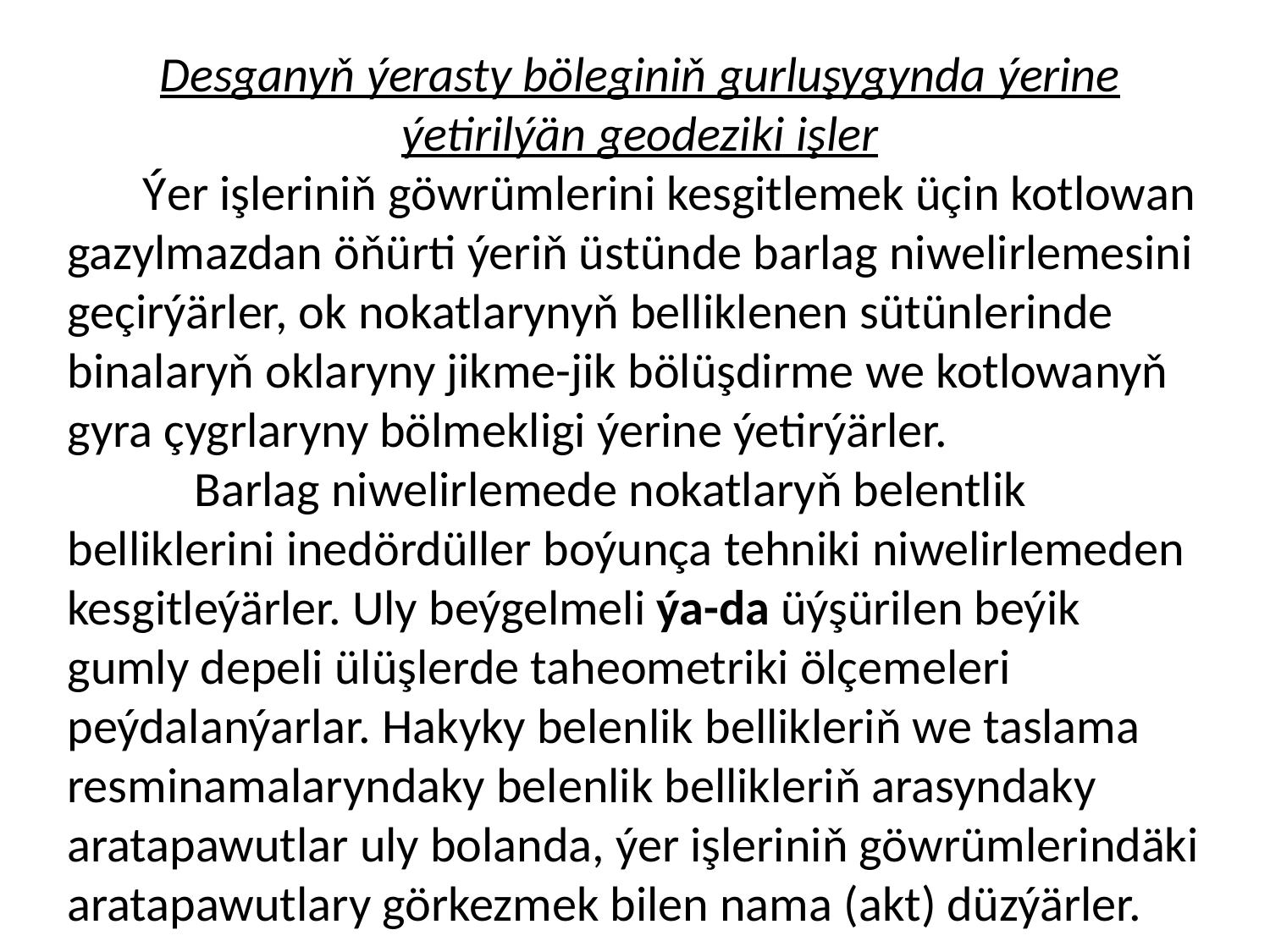

Desganyň ýerasty böleginiň gurluşygynda ýerine ýetirilýän geodeziki işler
Ýer işleriniň göwrümlerini kesgitlemek üçin kotlowan gazylmazdan öňürti ýeriň üstünde barlag niwelirlemesini geçirýärler, ok nokatlarynyň belliklenen sütünlerinde binalaryň oklaryny jikme-jik bölüşdirme we kotlowanyň gyra çygrlaryny bölmekligi ýerine ýetirýärler.
	Barlag niwelirlemede nokatlaryň belentlik belliklerini inedördüller boýunça tehniki niwelirlemeden kesgitleýärler. Uly beýgelmeli ýa-da üýşürilen beýik gumly depeli ülüşlerde taheometriki ölçemeleri peýdalanýarlar. Hakyky belenlik bellikleriň we taslama resminamalaryndaky belenlik bellikleriň arasyndaky aratapawutlar uly bolanda, ýer işleriniň göwrümlerindäki aratapawutlary görkezmek bilen nama (akt) düzýärler.